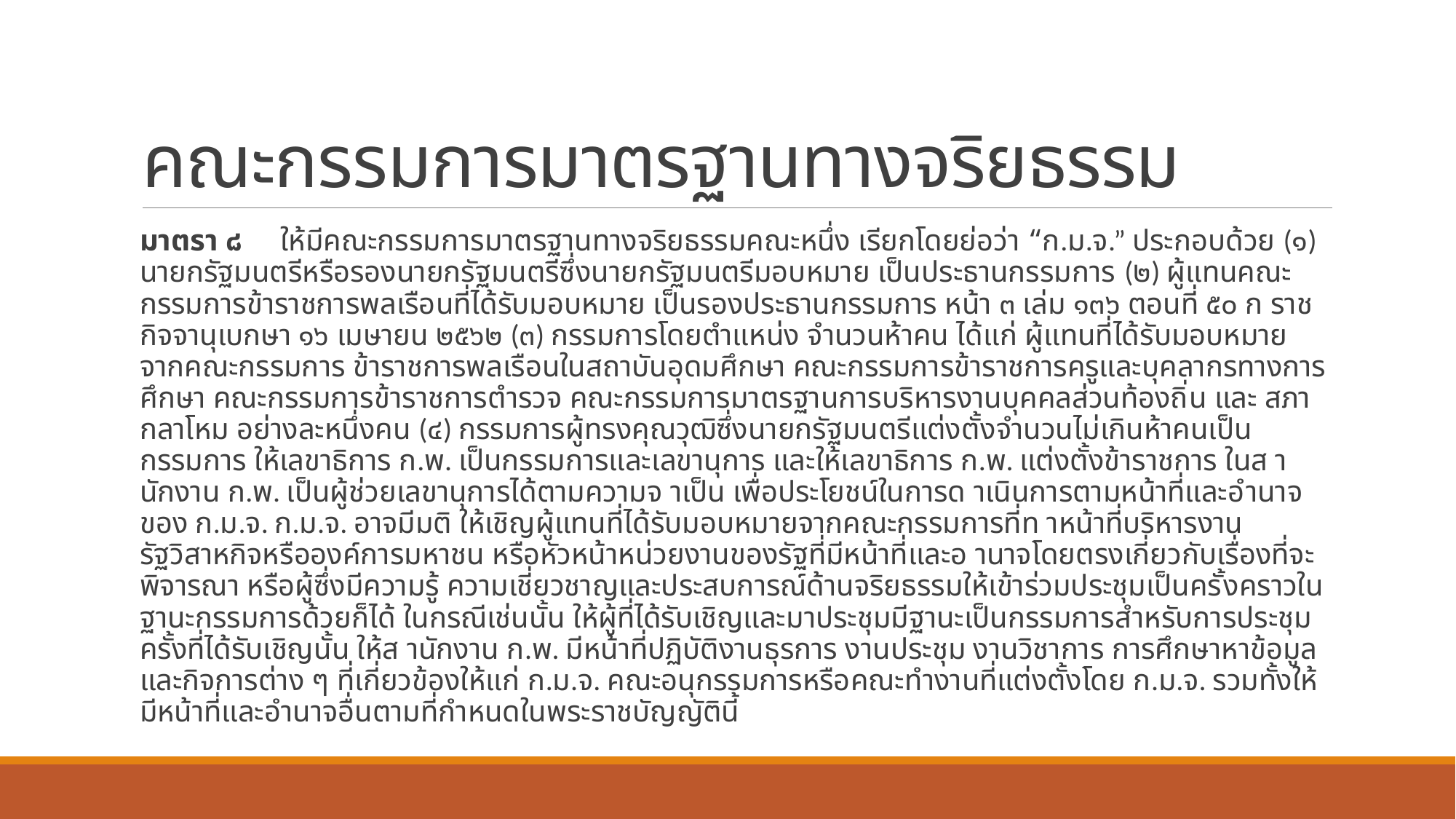

# คณะกรรมการมาตรฐานทางจริยธรรม
มาตรา ๘     ให้มีคณะกรรมการมาตรฐานทางจริยธรรมคณะหนึ่ง เรียกโดยย่อว่า “ก.ม.จ.” ประกอบด้วย (๑) นายกรัฐมนตรีหรือรองนายกรัฐมนตรีซึ่งนายกรัฐมนตรีมอบหมาย เป็นประธานกรรมการ (๒) ผู้แทนคณะกรรมการข้าราชการพลเรือนที่ได้รับมอบหมาย เป็นรองประธานกรรมการ หน้า ๓ เล่ม ๑๓๖ ตอนที่ ๕๐ ก ราชกิจจานุเบกษา ๑๖ เมษายน ๒๕๖๒ (๓) กรรมการโดยตำแหน่ง จำนวนห้าคน ได้แก่ ผู้แทนที่ได้รับมอบหมายจากคณะกรรมการ ข้าราชการพลเรือนในสถาบันอุดมศึกษา คณะกรรมการข้าราชการครูและบุคลากรทางการศึกษา คณะกรรมการข้าราชการตำรวจ คณะกรรมการมาตรฐานการบริหารงานบุคคลส่วนท้องถิ่น และ สภากลาโหม อย่างละหนึ่งคน (๔) กรรมการผู้ทรงคุณวุฒิซึ่งนายกรัฐมนตรีแต่งตั้งจำนวนไม่เกินห้าคนเป็นกรรมการ ให้เลขาธิการ ก.พ. เป็นกรรมการและเลขานุการ และให้เลขาธิการ ก.พ. แต่งตั้งข้าราชการ ในส านักงาน ก.พ. เป็นผู้ช่วยเลขานุการได้ตามความจ าเป็น เพื่อประโยชน์ในการด าเนินการตามหน้าที่และอำนาจของ ก.ม.จ. ก.ม.จ. อาจมีมติ ให้เชิญผู้แทนที่ได้รับมอบหมายจากคณะกรรมการที่ท าหน้าที่บริหารงานรัฐวิสาหกิจหรือองค์การมหาชน หรือหัวหน้าหน่วยงานของรัฐที่มีหน้าที่และอ านาจโดยตรงเกี่ยวกับเรื่องที่จะพิจารณา หรือผู้ซึ่งมีความรู้ ความเชี่ยวชาญและประสบการณ์ด้านจริยธรรมให้เข้าร่วมประชุมเป็นครั้งคราวในฐานะกรรมการด้วยก็ได้ ในกรณีเช่นนั้น ให้ผู้ที่ได้รับเชิญและมาประชุมมีฐานะเป็นกรรมการสำหรับการประชุมครั้งที่ได้รับเชิญนั้น ให้ส านักงาน ก.พ. มีหน้าที่ปฏิบัติงานธุรการ งานประชุม งานวิชาการ การศึกษาหาข้อมูล และกิจการต่าง ๆ ที่เกี่ยวข้องให้แก่ ก.ม.จ. คณะอนุกรรมการหรือคณะทำงานที่แต่งตั้งโดย ก.ม.จ. รวมทั้งให้มีหน้าที่และอำนาจอื่นตามที่กำหนดในพระราชบัญญัตินี้